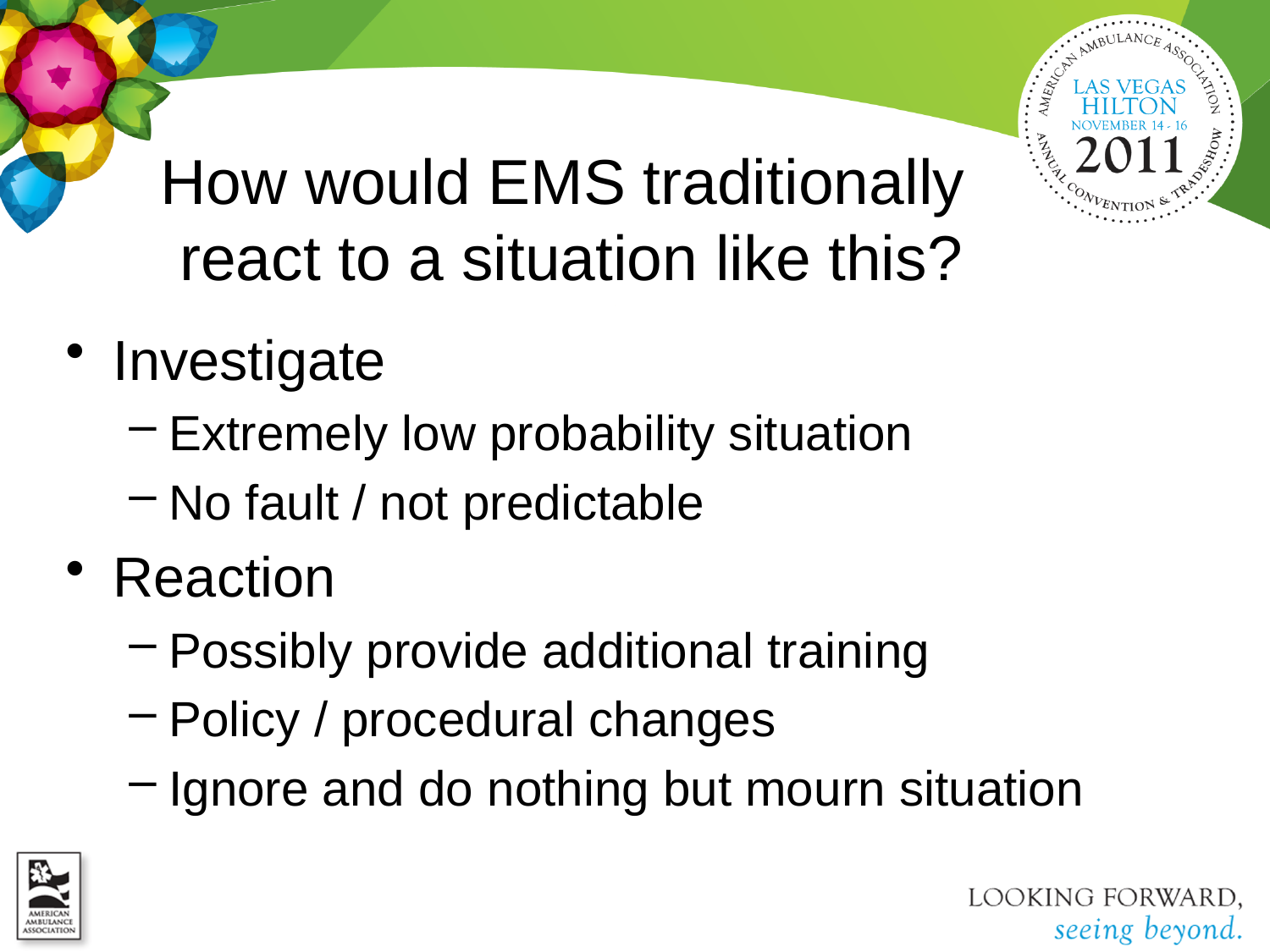

# How would EMS traditionally react to a situation like this?
Investigate
Extremely low probability situation
No fault / not predictable
Reaction
Possibly provide additional training
Policy / procedural changes
Ignore and do nothing but mourn situation